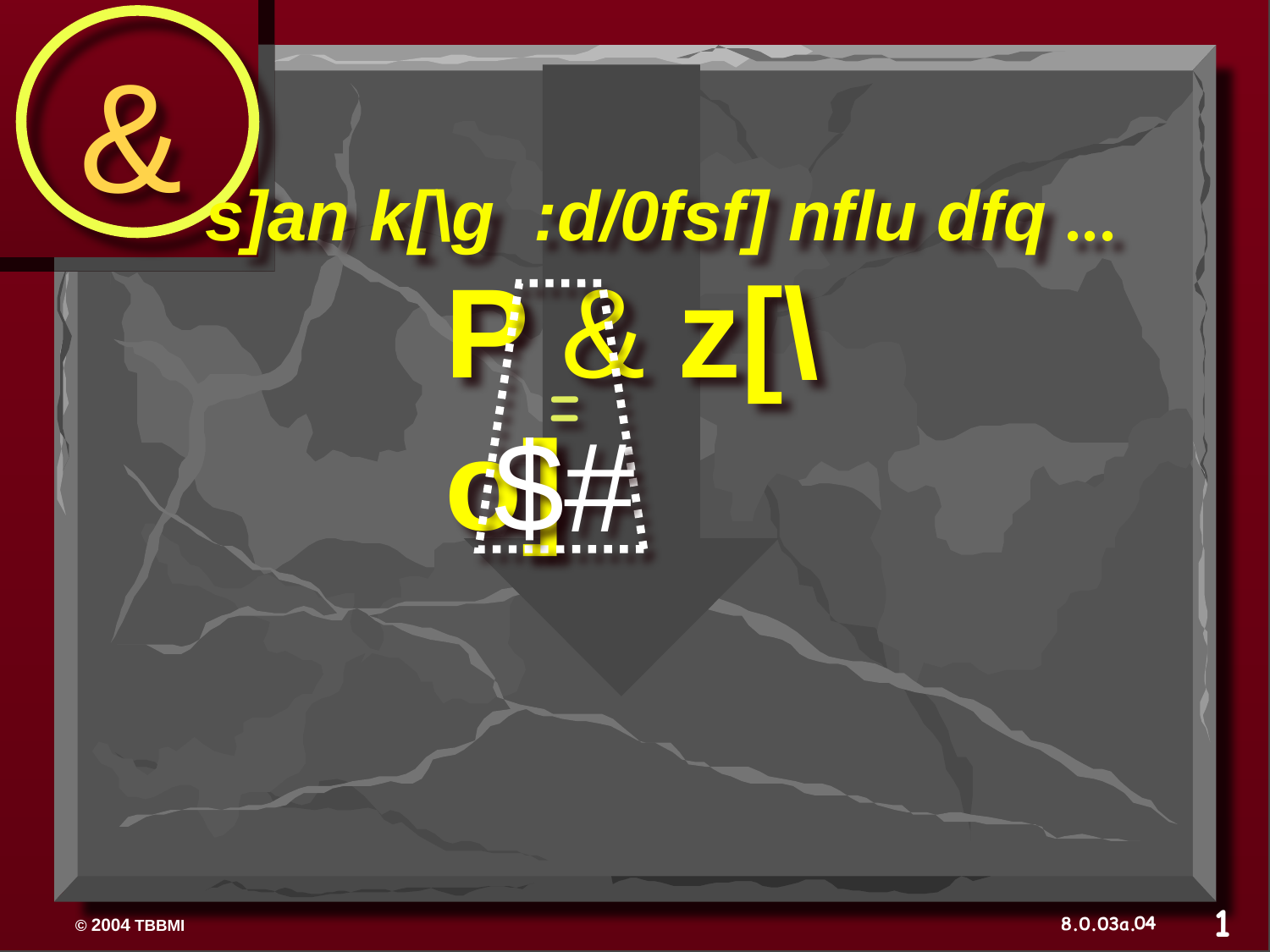

&

s]an k[\g  :d/0fsf] nflu dfq ...
P & z[\ o]

=
$#

1
04